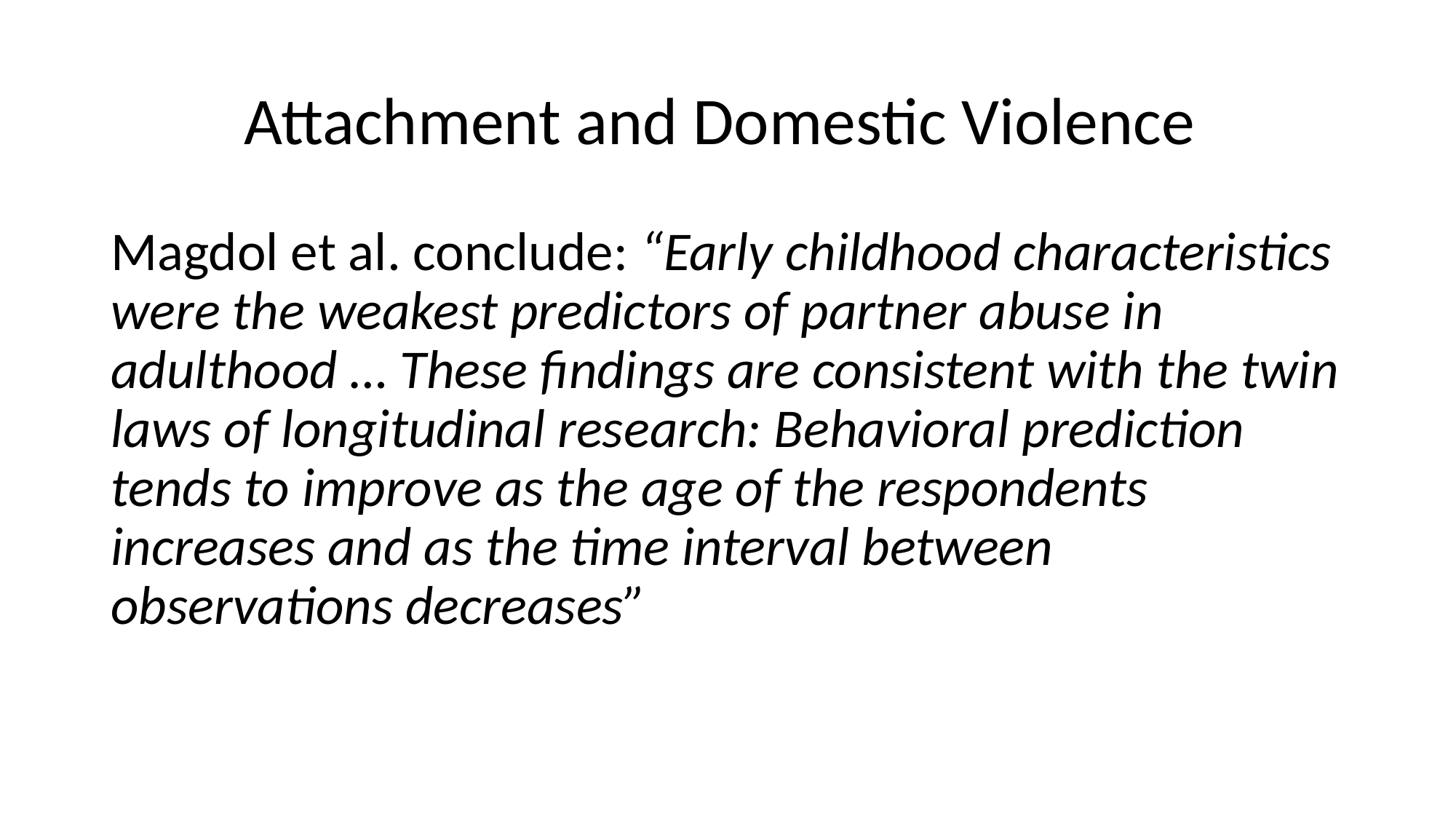

# Attachment and Domestic Violence
Magdol et al. conclude: “Early childhood characteristics were the weakest predictors of partner abuse in adulthood … These findings are consistent with the twin laws of longitudinal research: Behavioral prediction tends to improve as the age of the respondents increases and as the time interval between observations decreases”